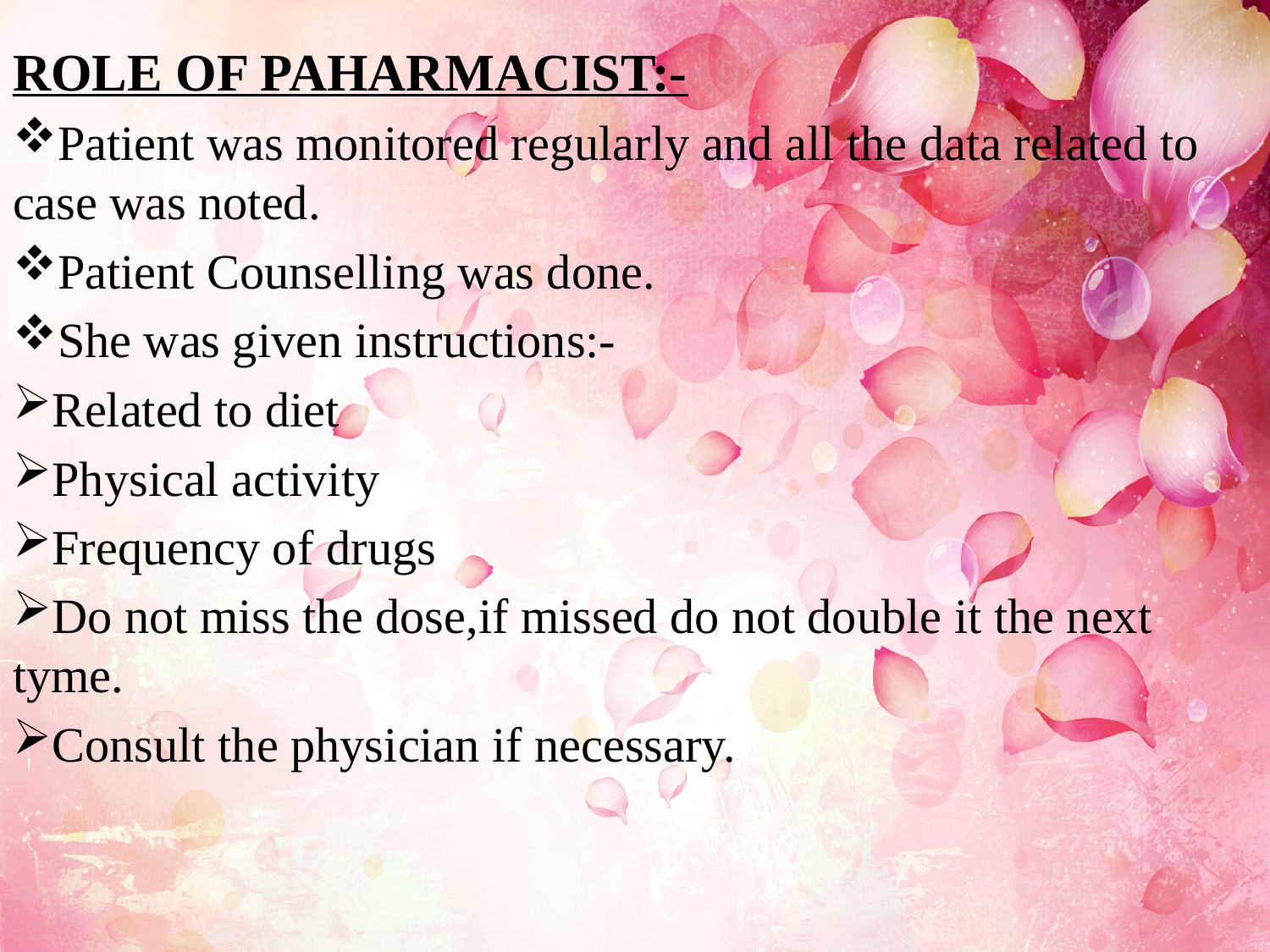

ROLE OF PAHARMACIST:-
Patient was monitored regularly and all the data related to case was noted.
Patient Counselling was done.
She was given instructions:-
Related to diet
Physical activity
Frequency of drugs
Do not miss the dose,if missed do not double it the next tyme.
Consult the physician if necessary.